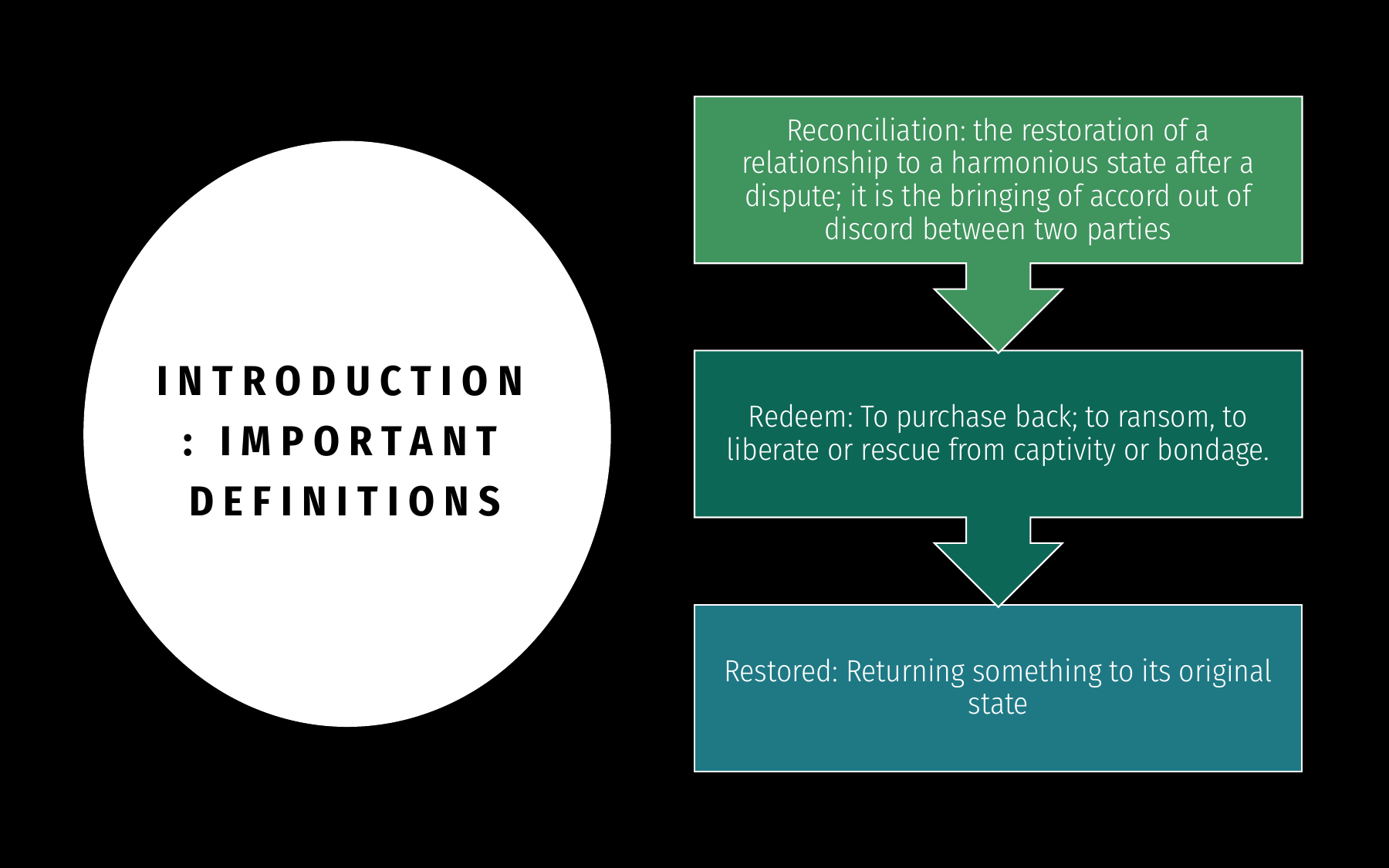

Restored: Returning something to its original state
Redeem: To purchase back; to ransom, to liberate or rescue from captivity or bondage.
Reconciliation: the restoration of a relationship to a harmonious state after a dispute; it is the bringing of accord out of discord between two parties

# Introduction: Important Definitions